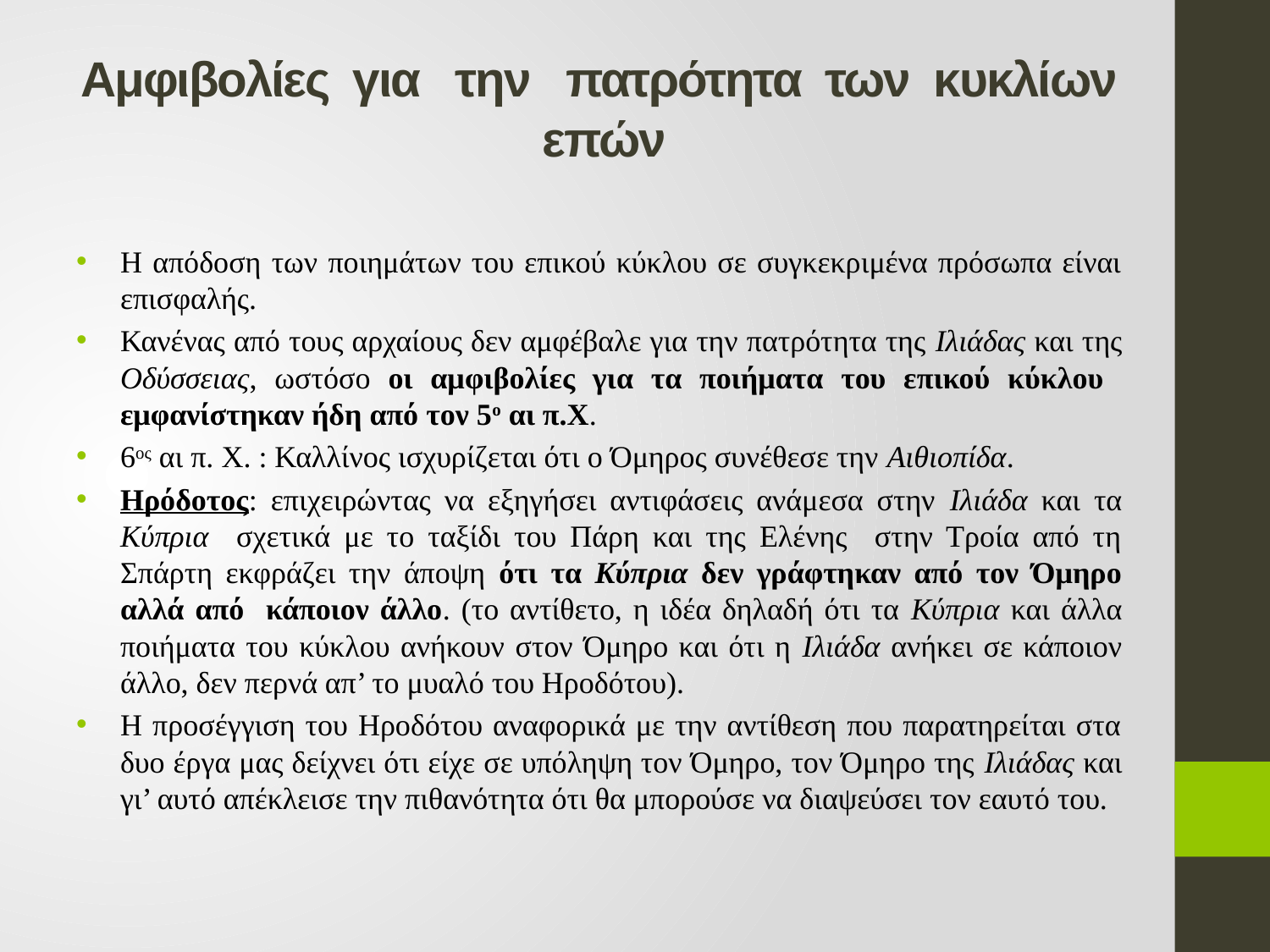

# Αμφιβολίες  για   την   πατρότητα  των  κυκλίων  επών

Η απόδοση των ποιημάτων του επικού κύκλου σε συγκεκριμένα πρόσωπα είναι επισφαλής.
Κανένας από τους αρχαίους δεν αμφέβαλε για την πατρότητα της Ιλιάδας και της Οδύσσειας, ωστόσο οι αμφιβολίες για τα ποιήματα του επικού κύκλου  εμφανίστηκαν ήδη από τον 5ο αι π.Χ.
6ος αι π. Χ. : Καλλίνος ισχυρίζεται ότι ο Όμηρος συνέθεσε την Αιθιοπίδα.
Ηρόδοτος: επιχειρώντας να εξηγήσει αντιφάσεις ανάμεσα στην Ιλιάδα και τα Κύπρια  σχετικά με το ταξίδι του Πάρη και της Ελένης  στην Τροία από τη Σπάρτη εκφράζει την άποψη ότι τα Κύπρια δεν γράφτηκαν από τον Όμηρο αλλά από  κάποιον άλλο. (το αντίθετο, η ιδέα δηλαδή ότι τα Κύπρια και άλλα ποιήματα του κύκλου ανήκουν στον Όμηρο και ότι η Ιλιάδα ανήκει σε κάποιον άλλο, δεν περνά απ’ το μυαλό του Ηροδότου).
Η προσέγγιση του Ηροδότου αναφορικά με την αντίθεση που παρατηρείται στα δυο έργα μας δείχνει ότι είχε σε υπόληψη τον Όμηρο, τον Όμηρο της Ιλιάδας και γι’ αυτό απέκλεισε την πιθανότητα ότι θα μπορούσε να διαψεύσει τον εαυτό του.